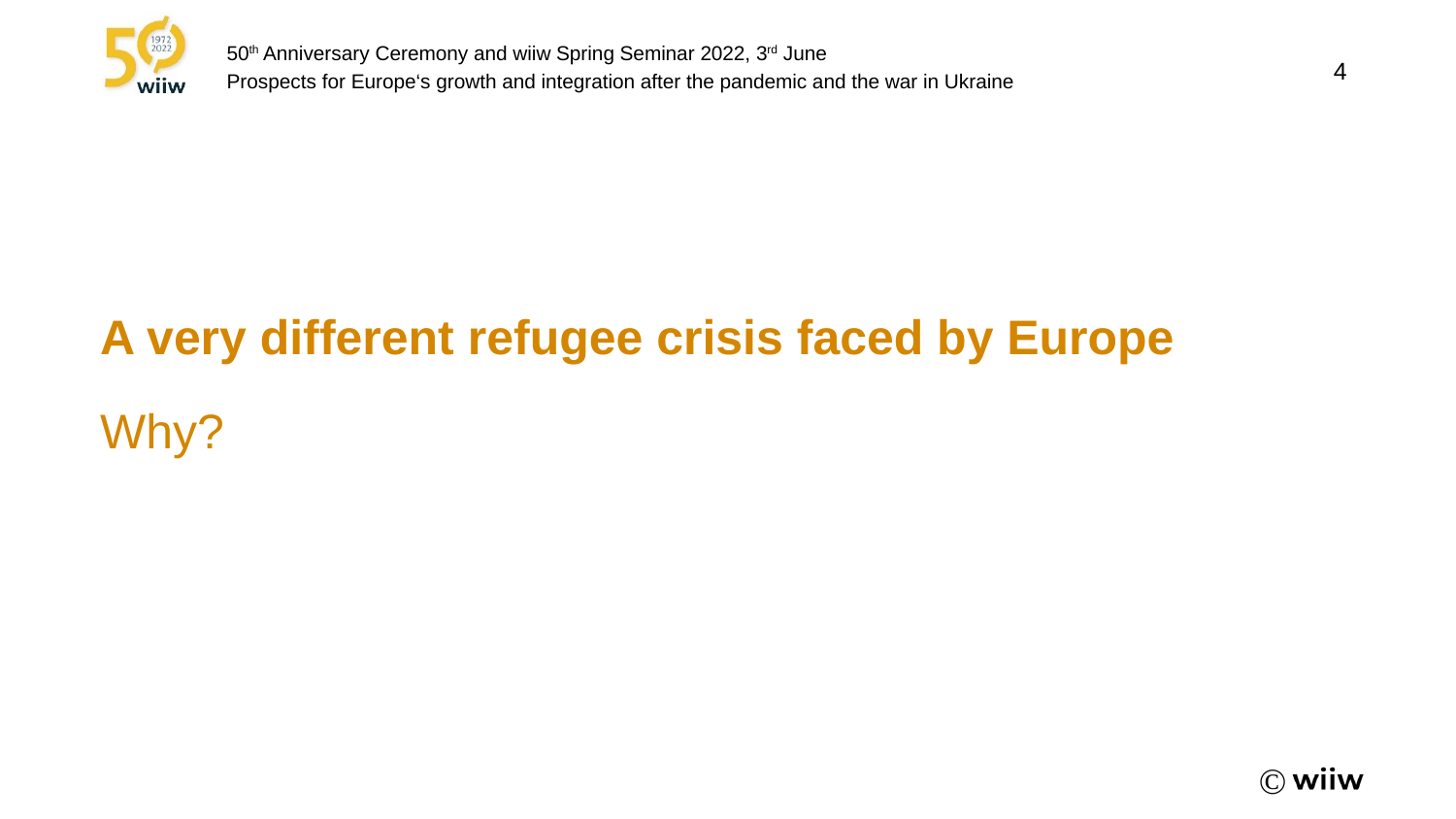

A very different refugee crisis faced by Europe
Why?